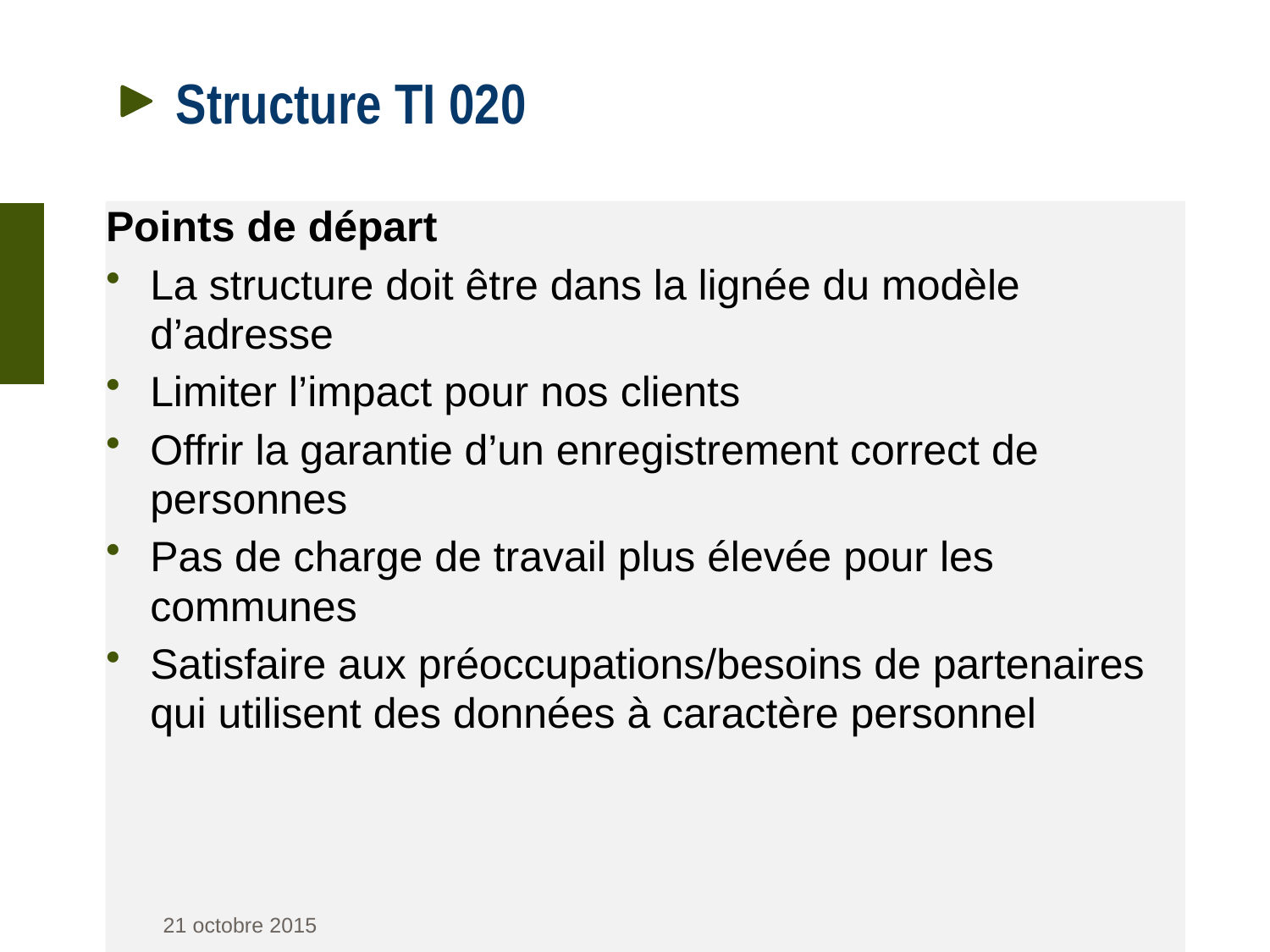

# Structure TI 020
Points de départ
La structure doit être dans la lignée du modèle d’adresse
Limiter l’impact pour nos clients
Offrir la garantie d’un enregistrement correct de personnes
Pas de charge de travail plus élevée pour les communes
Satisfaire aux préoccupations/besoins de partenaires qui utilisent des données à caractère personnel

21 octobre 2015